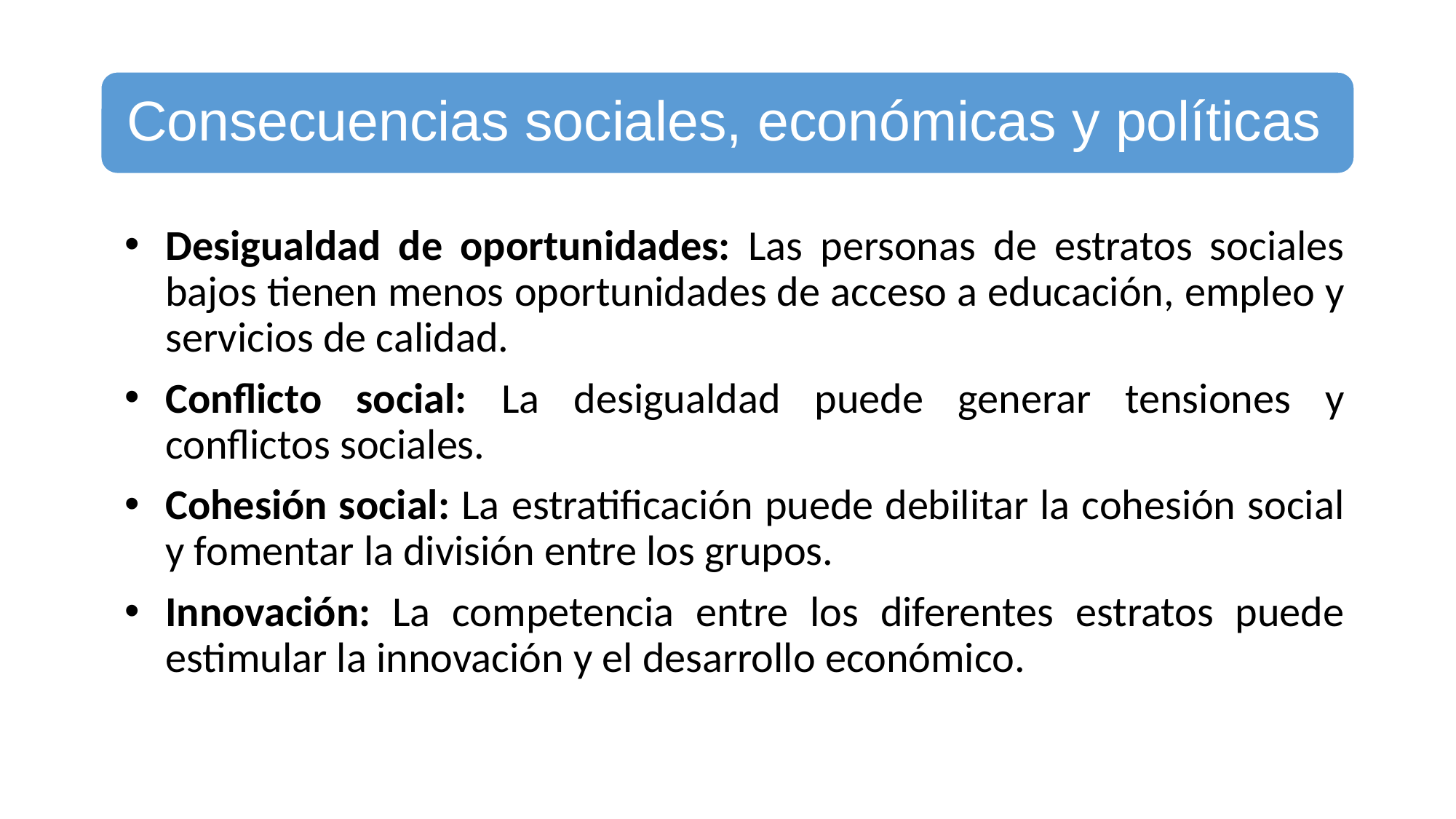

Consecuencias sociales, económicas y políticas
Desigualdad de oportunidades: Las personas de estratos sociales bajos tienen menos oportunidades de acceso a educación, empleo y servicios de calidad.
Conflicto social: La desigualdad puede generar tensiones y conflictos sociales.
Cohesión social: La estratificación puede debilitar la cohesión social y fomentar la división entre los grupos.
Innovación: La competencia entre los diferentes estratos puede estimular la innovación y el desarrollo económico.